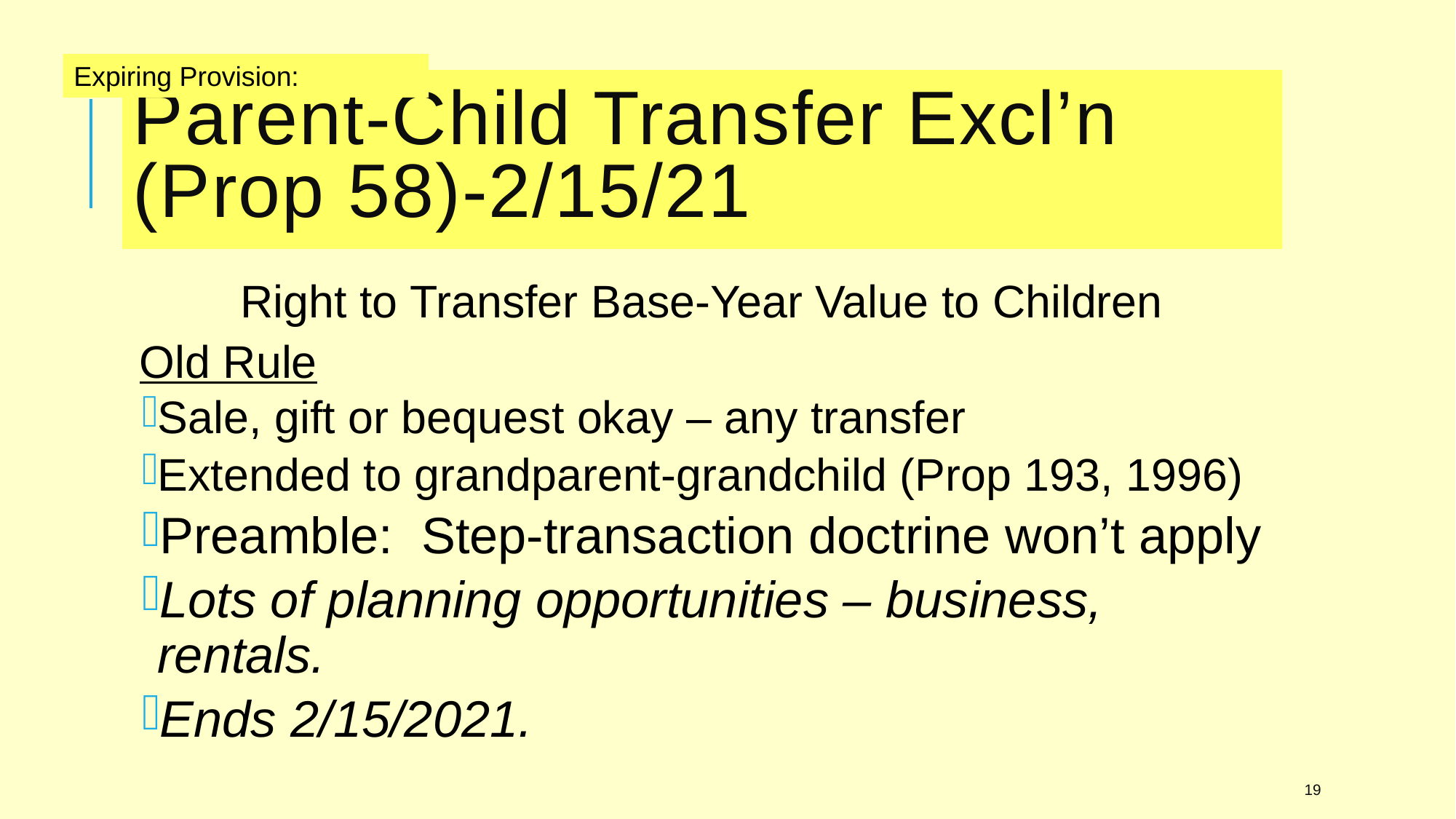

Expiring Provision:
# Parent-Child Transfer Excl’n (Prop 58)-2/15/21
Right to Transfer Base-Year Value to Children
Old Rule
Sale, gift or bequest okay – any transfer
Extended to grandparent-grandchild (Prop 193, 1996)
Preamble:  Step-transaction doctrine won’t apply
Lots of planning opportunities – business, rentals.
Ends 2/15/2021.
19